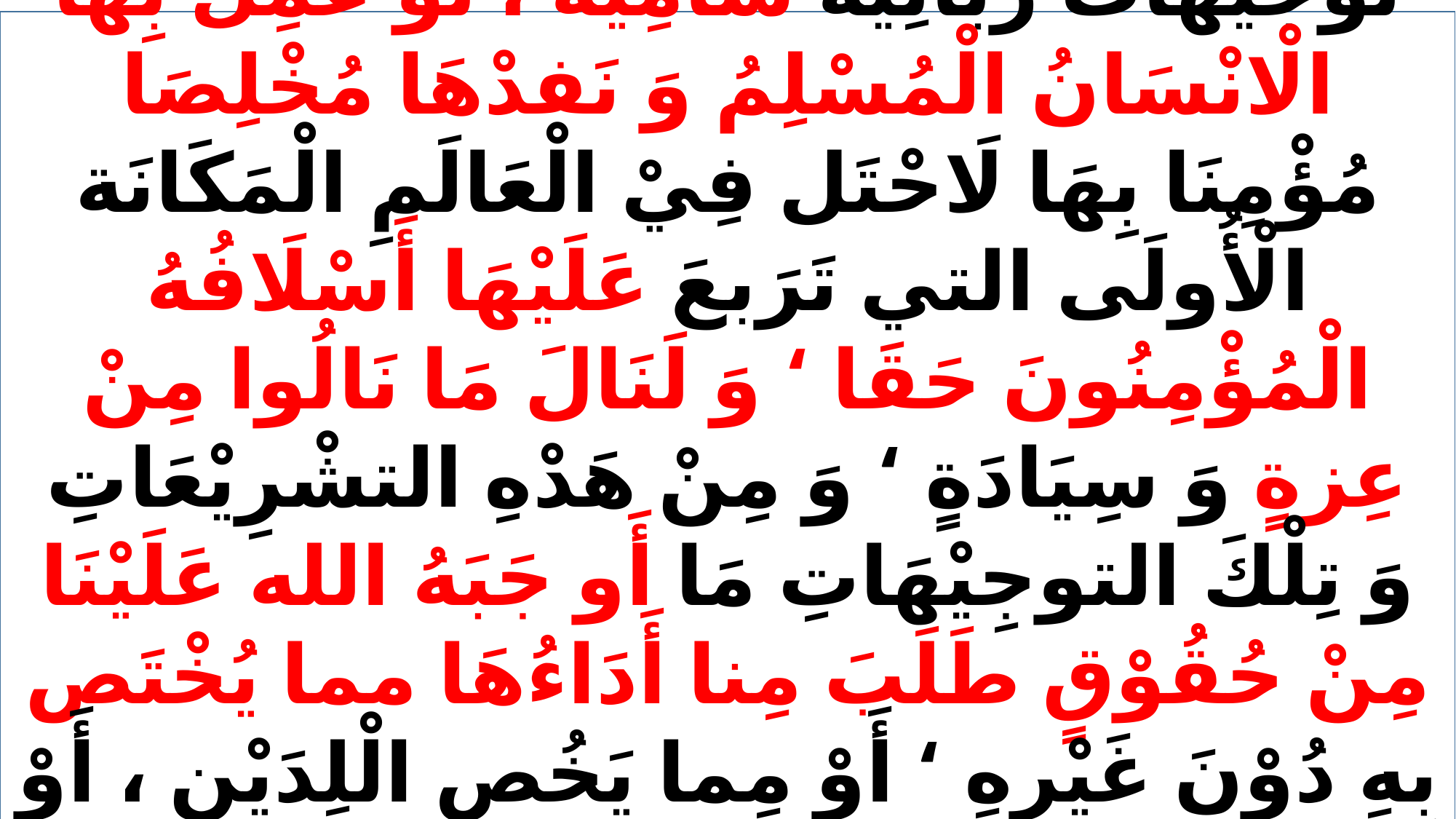

فِي الْقُرْانِ الْكَرِيْمِ تَشْرِيْعَاتٌ حَكِيْمَةٌ وَ تَوجَيْهَاتٌ رَبانِيةٌ سَامِيَةٌ ، لَو عَمِلَ بِهَا الْانْسَانُ الْمُسْلِمُ وَ نَفدْهَا مُخْلِصَا مُؤْمِنَا بِهَا لَاحْتَل فِيْ الْعَالَمِ الْمَكَانَة الْأُولَى التي تَرَبعَ عَلَيْهَا أَسْلَافُهُ الْمُؤْمِنُونَ حَقَا ‘ وَ لَنَالَ مَا نَالُوا مِنْ عِزةٍ وَ سِيَادَةٍ ‘ وَ مِنْ هَدْهِ التشْرِيْعَاتِ وَ تِلْكَ التوجِيْهَاتِ مَا أَو جَبَهُ الله عَلَيْنَا مِنْ حُقُوْقٍ طَلَبَ مِنا أَدَاءُهَا مما يُخْتَص بِهِ دُوْنَ غَيْرِهِ ‘ أَوْ مِما يَخُص الْلِدَيْنِ ، أَوْ مِما يَخُص الناسَ ، وَ عَلى دْلِكَ فَقَد أَوْجَبَ الله عَلَيْنَا حُقُوْقًا ثَلاَثَةً.